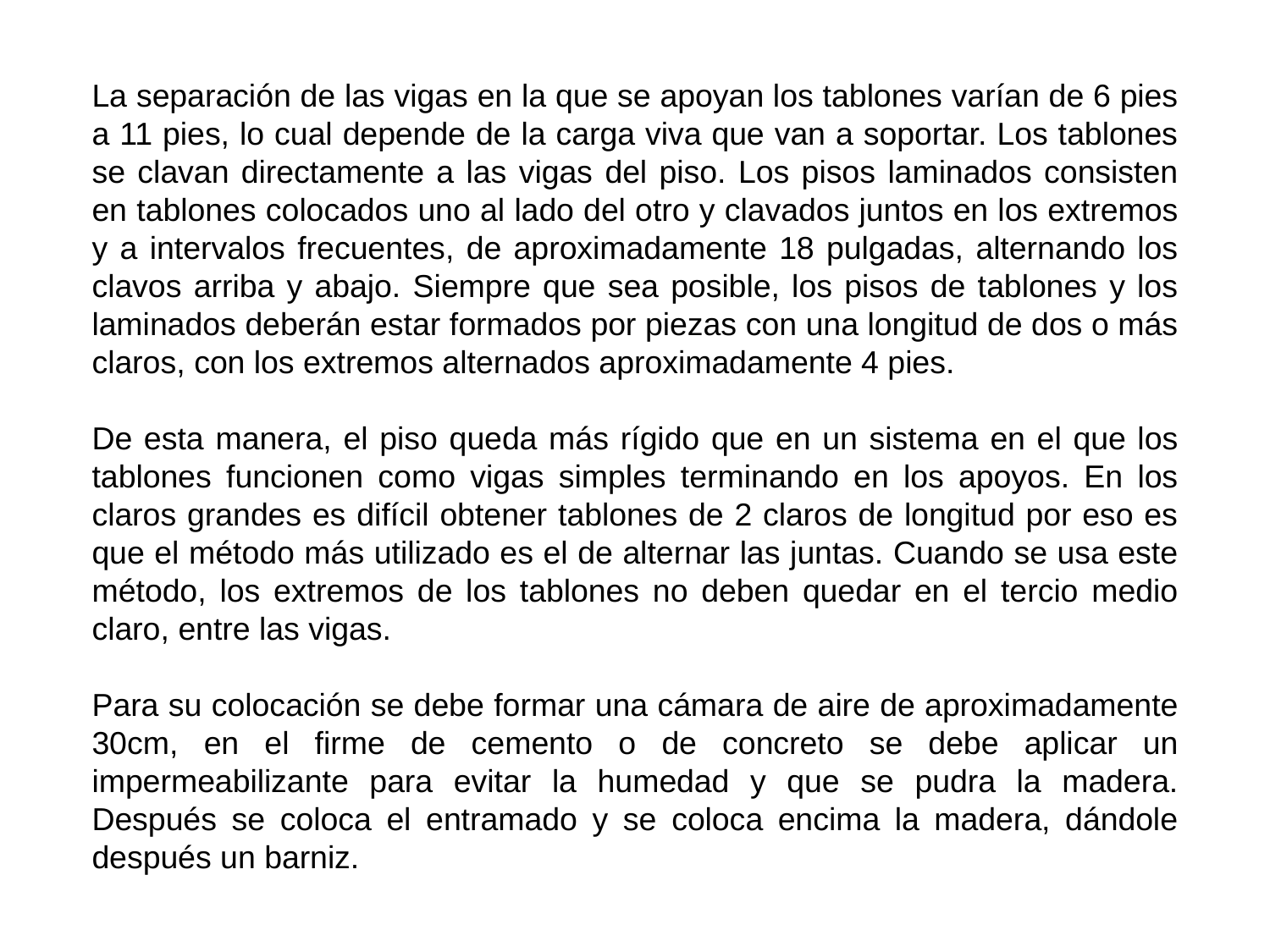

La separación de las vigas en la que se apoyan los tablones varían de 6 pies a 11 pies, lo cual depende de la carga viva que van a soportar. Los tablones se clavan directamente a las vigas del piso. Los pisos laminados consisten en tablones colocados uno al lado del otro y clavados juntos en los extremos y a intervalos frecuentes, de aproximadamente 18 pulgadas, alternando los clavos arriba y abajo. Siempre que sea posible, los pisos de tablones y los laminados deberán estar formados por piezas con una longitud de dos o más claros, con los extremos alternados aproximadamente 4 pies.

De esta manera, el piso queda más rígido que en un sistema en el que los tablones funcionen como vigas simples terminando en los apoyos. En los claros grandes es difícil obtener tablones de 2 claros de longitud por eso es que el método más utilizado es el de alternar las juntas. Cuando se usa este método, los extremos de los tablones no deben quedar en el tercio medio claro, entre las vigas.

Para su colocación se debe formar una cámara de aire de aproximadamente 30cm, en el firme de cemento o de concreto se debe aplicar un impermeabilizante para evitar la humedad y que se pudra la madera. Después se coloca el entramado y se coloca encima la madera, dándole después un barniz.